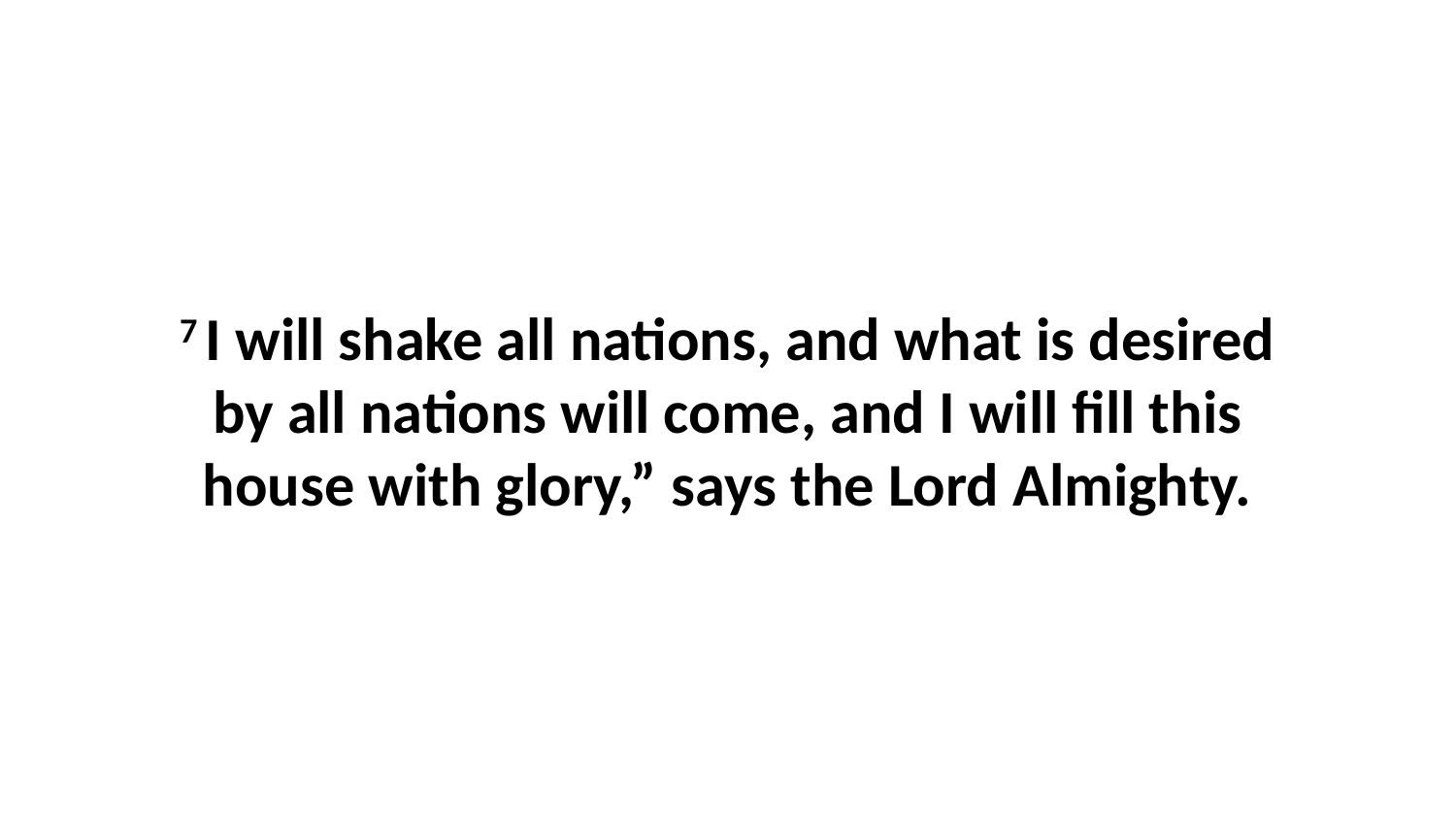

7 I will shake all nations, and what is desired by all nations will come, and I will fill this house with glory,” says the Lord Almighty.